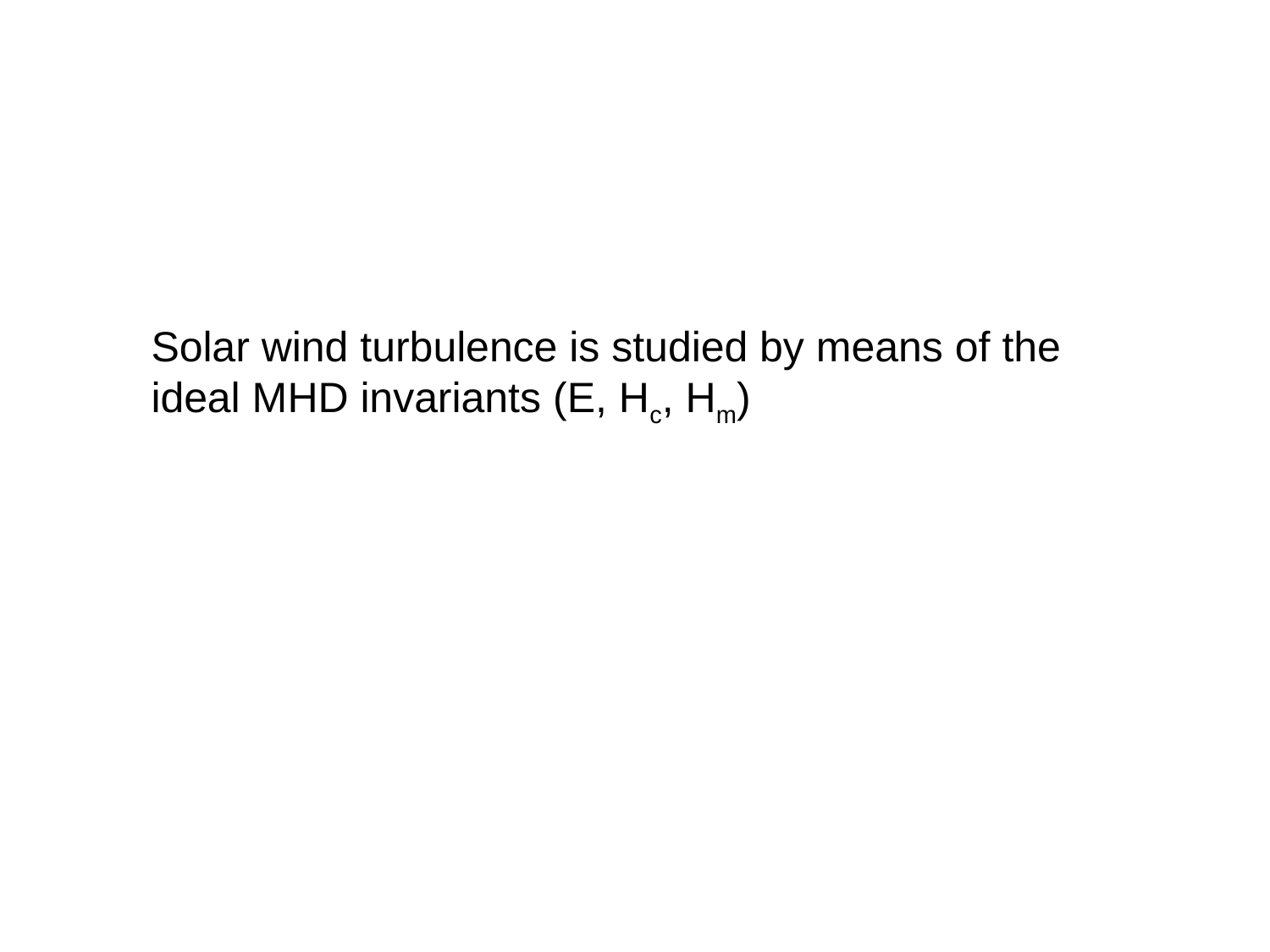

Solar wind turbulence is studied by means of the ideal MHD invariants (E, Hc, Hm)